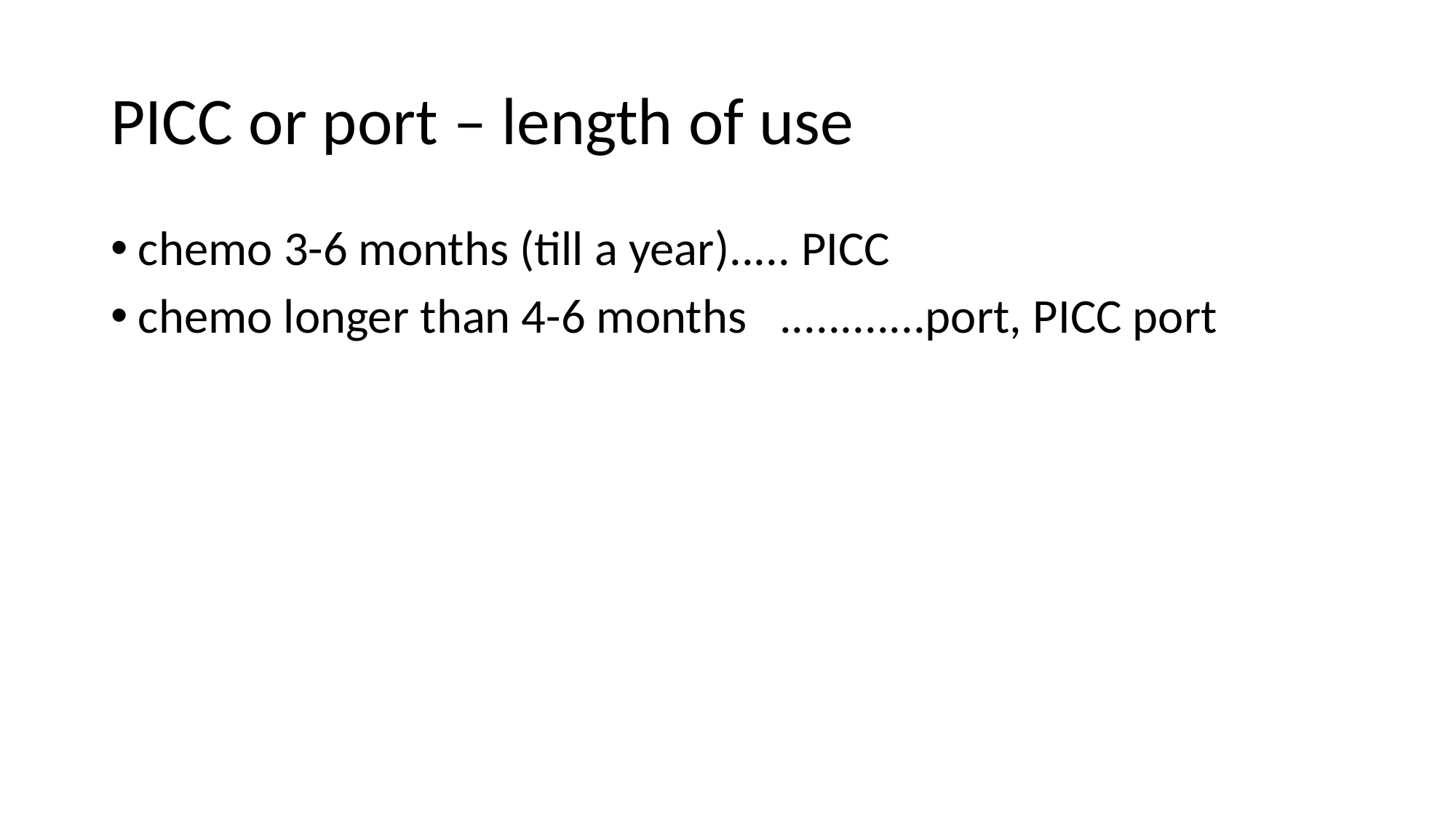

# PICC or port – length of use
chemo 3-6 months (till a year)..... PICC
chemo longer than 4-6 months   ............port, PICC port